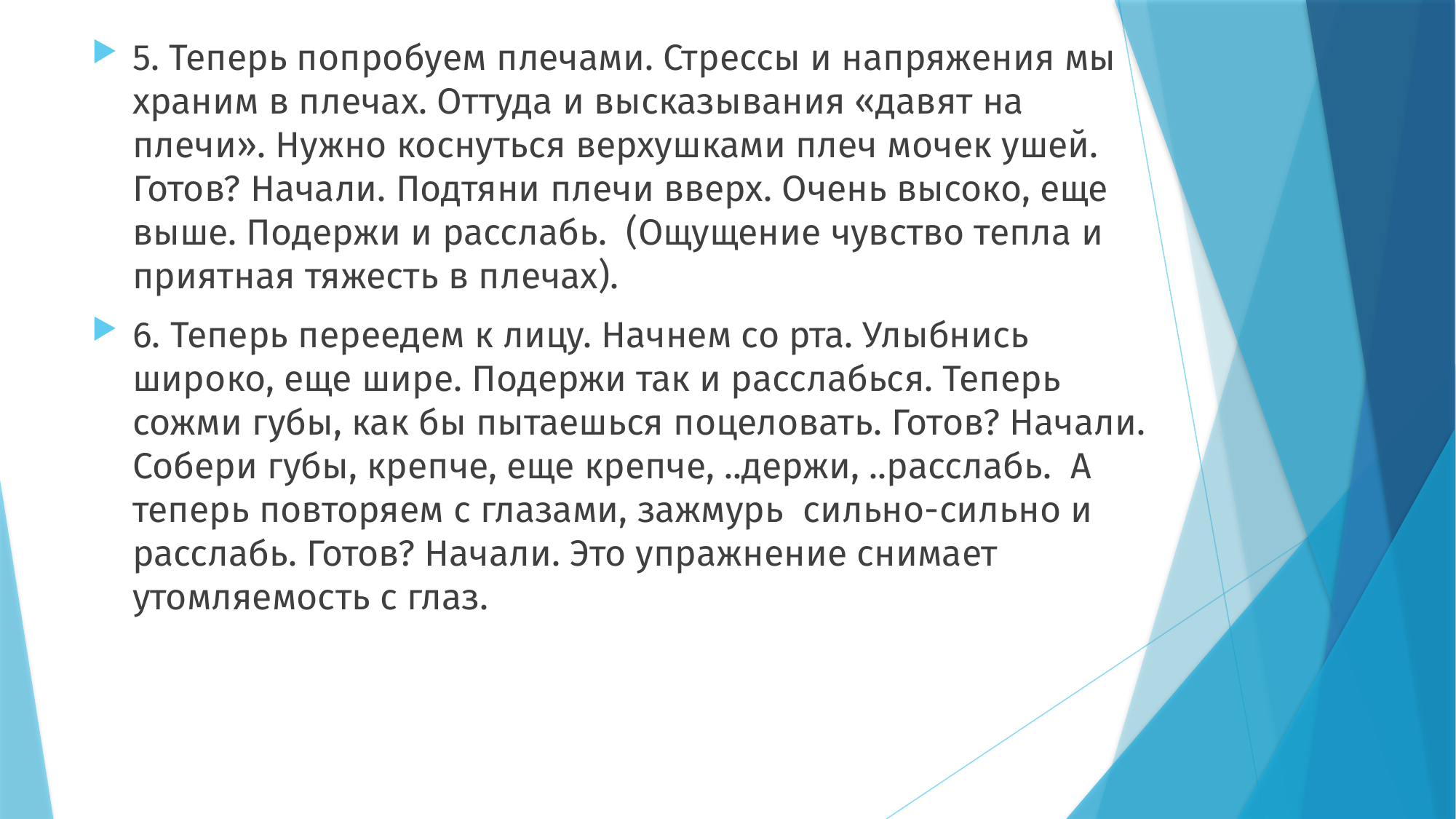

5. Теперь попробуем плечами. Стрессы и напряжения мы храним в плечах. Оттуда и высказывания «давят на плечи». Нужно коснуться верхушками плеч мочек ушей. Готов? Начали. Подтяни плечи вверх. Очень высоко, еще выше. Подержи и расслабь.  (Ощущение чувство тепла и приятная тяжесть в плечах).
6. Теперь переедем к лицу. Начнем со рта. Улыбнись широко, еще шире. Подержи так и расслабься. Теперь сожми губы, как бы пытаешься поцеловать. Готов? Начали. Собери губы, крепче, еще крепче, ..держи, ..расслабь.  А теперь повторяем с глазами, зажмурь  сильно-сильно и расслабь. Готов? Начали. Это упражнение снимает утомляемость с глаз.